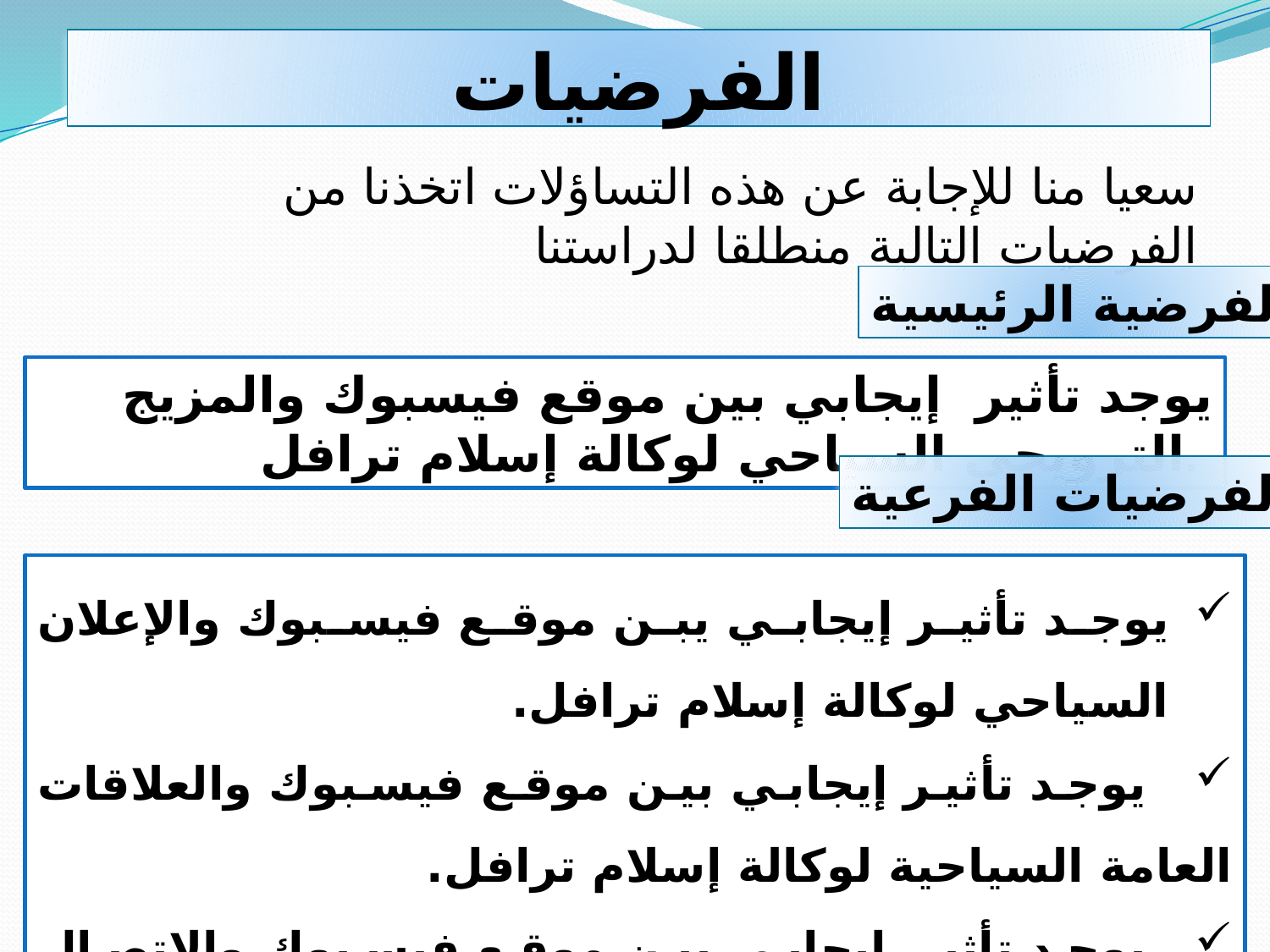

# الفرضيات
سعيا منا للإجابة عن هذه التساؤلات اتخذنا من الفرضيات التالية منطلقا لدراستنا
الفرضية الرئيسية
يوجد تأثير  إيجابي بين موقع فيسبوك والمزيج الترويجي السياحي لوكالة إسلام ترافل.
الفرضيات الفرعية
يوجد تأثير إيجابي يبن موقع فيسبوك والإعلان السياحي لوكالة إسلام ترافل.
   يوجد تأثير إيجابي بين موقع فيسبوك والعلاقات العامة السياحية لوكالة إسلام ترافل.
   يوجد تأثير إيجابي بين موقع فيسبوك والاتصال الشخصي لوكالة أسلام ترافل وزبائنها.